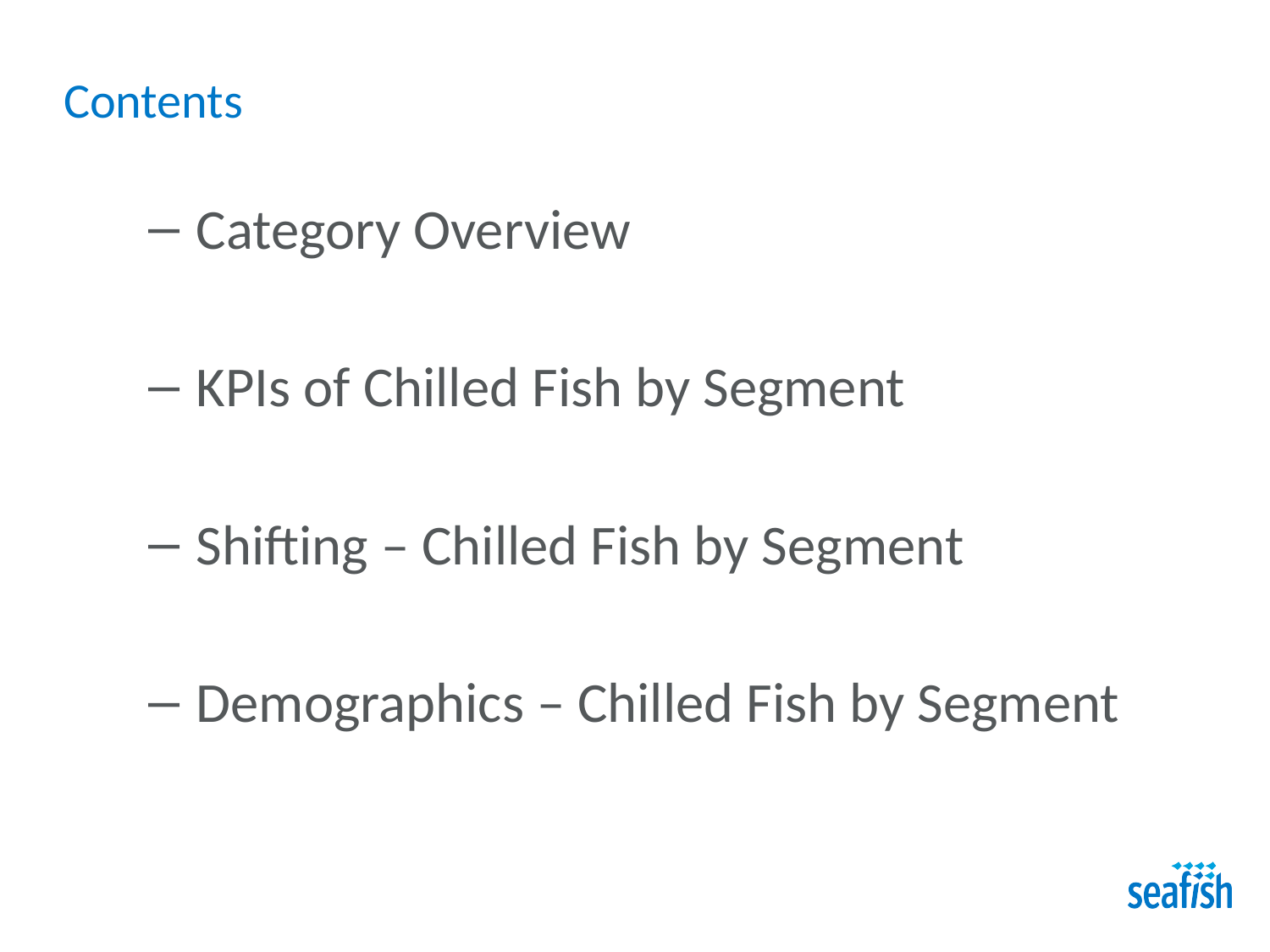

# Contents
Category Overview

KPIs of Chilled Fish by Segment

Shifting – Chilled Fish by Segment

Demographics – Chilled Fish by Segment